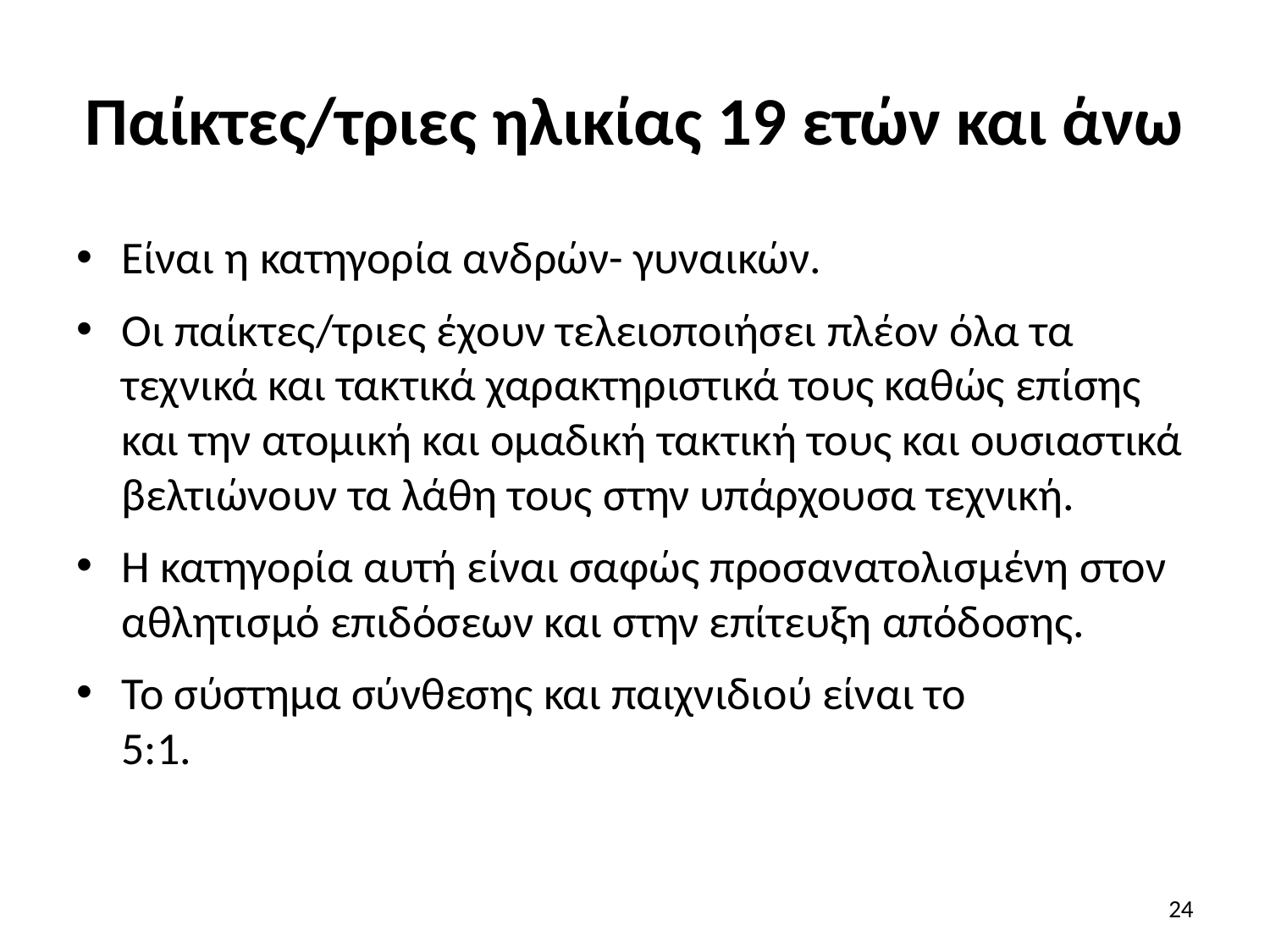

# Παίκτες/τριες ηλικίας 19 ετών και άνω
Είναι η κατηγορία ανδρών- γυναικών.
Οι παίκτες/τριες έχουν τελειοποιήσει πλέον όλα τα τεχνικά και τακτικά χαρακτηριστικά τους καθώς επίσης και την ατομική και ομαδική τακτική τους και ουσιαστικά βελτιώνουν τα λάθη τους στην υπάρχουσα τεχνική.
Η κατηγορία αυτή είναι σαφώς προσανατολισμένη στον αθλητισμό επιδόσεων και στην επίτευξη απόδοσης.
Το σύστημα σύνθεσης και παιχνιδιού είναι το
5:1.
24